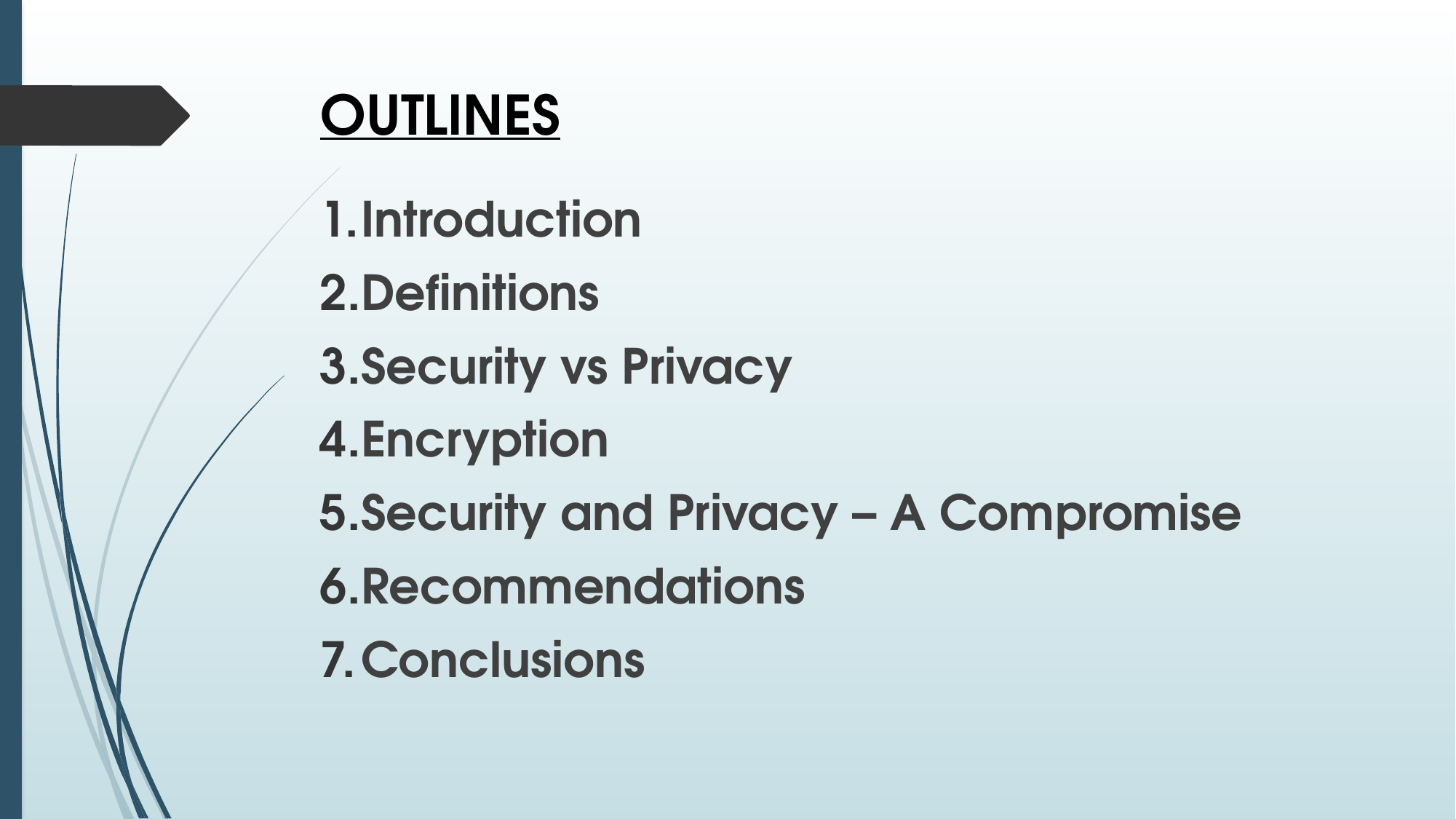

# OUTLINES
Introduction
Definitions
Security vs Privacy
Encryption
Security and Privacy – A Compromise
Recommendations
Conclusions